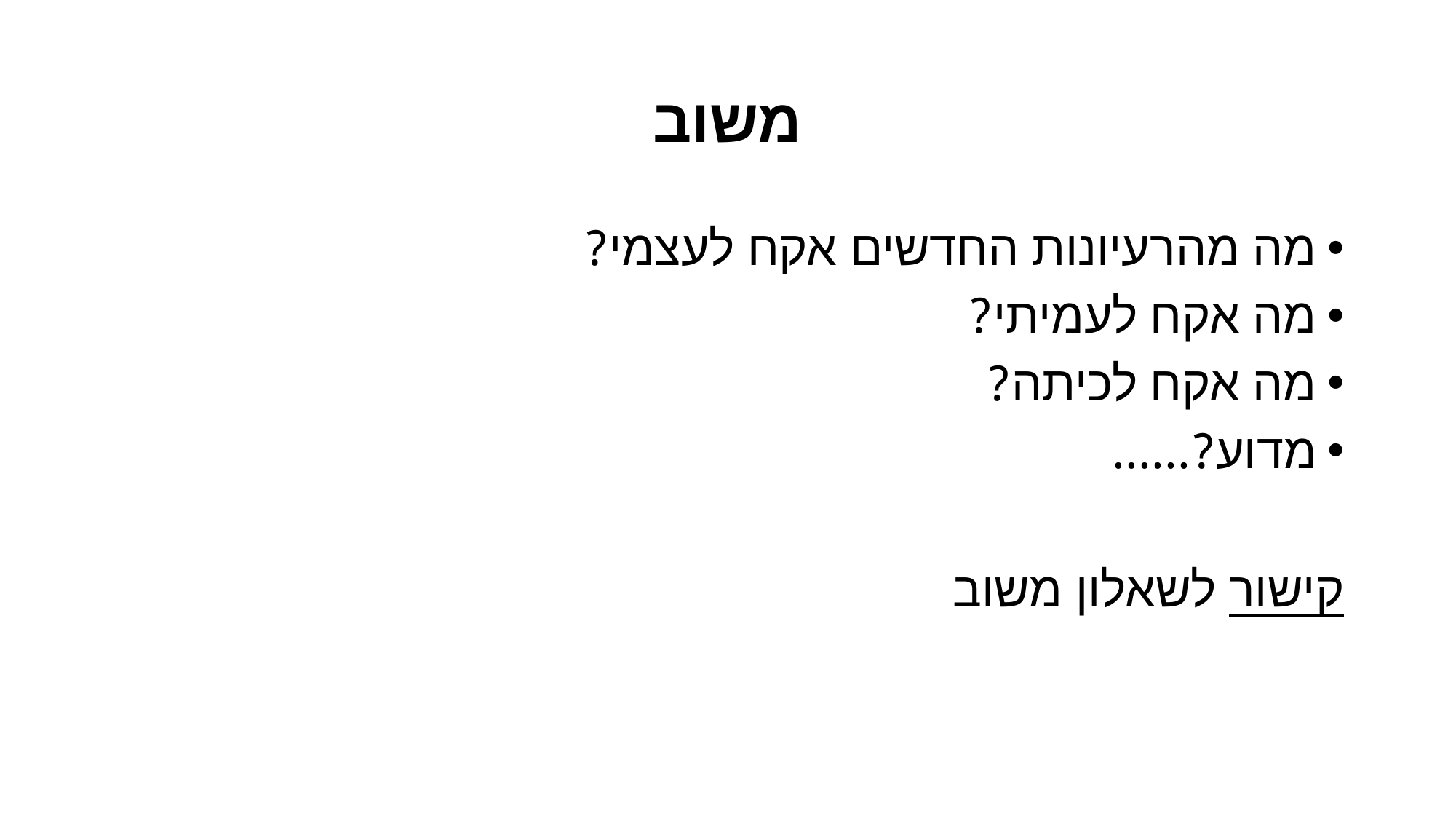

# משוב
מה מהרעיונות החדשים אקח לעצמי?
מה אקח לעמיתי?
מה אקח לכיתה?
מדוע?......

קישור לשאלון משוב